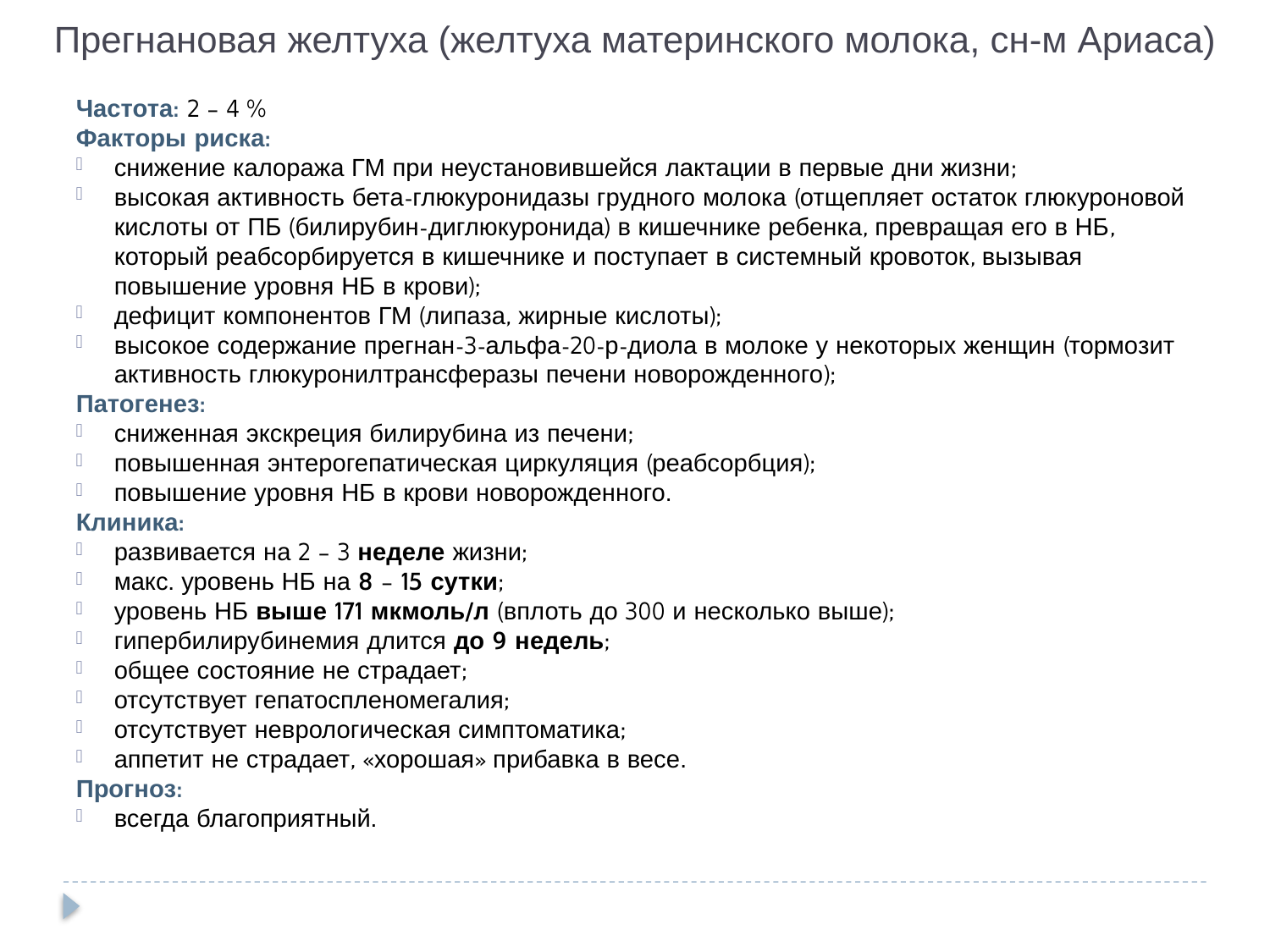

Прегнановая желтуха (желтуха материнского молока, сн-м Ариаса)
Частота: 2 – 4 %
Факторы риска:
снижение калоража ГМ при неустановившейся лактации в первые дни жизни;
высокая активность бета-глюкуронидазы грудного молока (отщепляет остаток глюкуроновой кислоты от ПБ (билирубин-диглюкуронида) в кишечнике ребенка, превращая его в НБ, который реабсорбируется в кишечнике и поступает в системный кровоток, вызывая повышение уровня НБ в крови);
дефицит компонентов ГМ (липаза, жирные кислоты);
высокое содержание прегнан-3-альфа-20-р-диола в молоке у некоторых женщин (тормозит активность глюкуронилтрансферазы печени новорожденного);
Патогенез:
сниженная экскреция билирубина из печени;
повышенная энтерогепатическая циркуляция (реабсорбция);
повышение уровня НБ в крови новорожденного.
Клиника:
развивается на 2 – 3 неделе жизни;
макс. уровень НБ на 8 – 15 сутки;
уровень НБ выше 171 мкмоль/л (вплоть до 300 и несколько выше);
гипербилирубинемия длится до 9 недель;
общее состояние не страдает;
отсутствует гепатоспленомегалия;
отсутствует неврологическая симптоматика;
аппетит не страдает, «хорошая» прибавка в весе.
Прогноз:
всегда благоприятный.